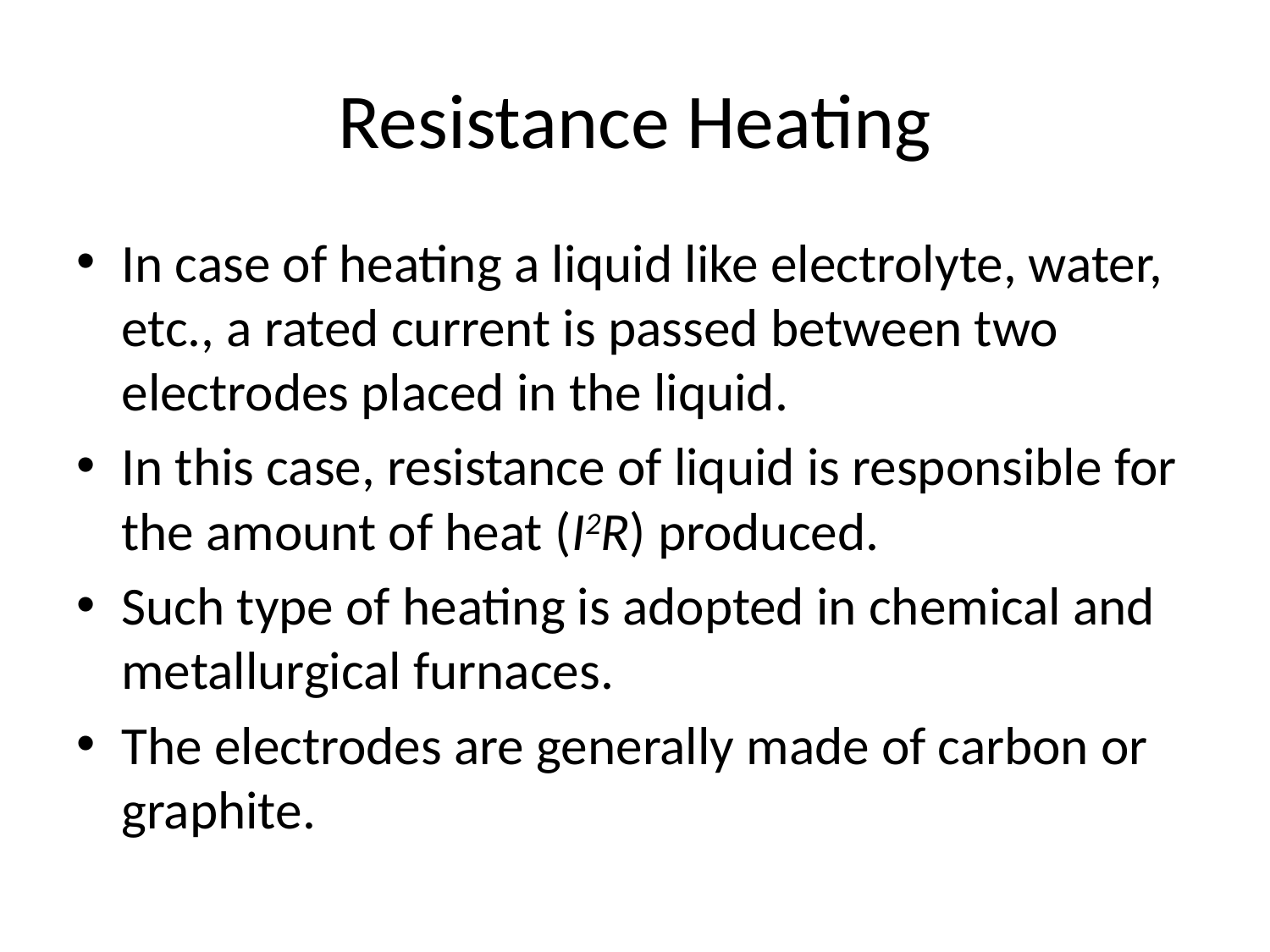

# Resistance Heating
In case of heating a liquid like electrolyte, water, etc., a rated current is passed between two electrodes placed in the liquid.
In this case, resistance of liquid is responsible for the amount of heat (I2R) produced.
Such type of heating is adopted in chemical and metallurgical furnaces.
The electrodes are generally made of carbon or graphite.